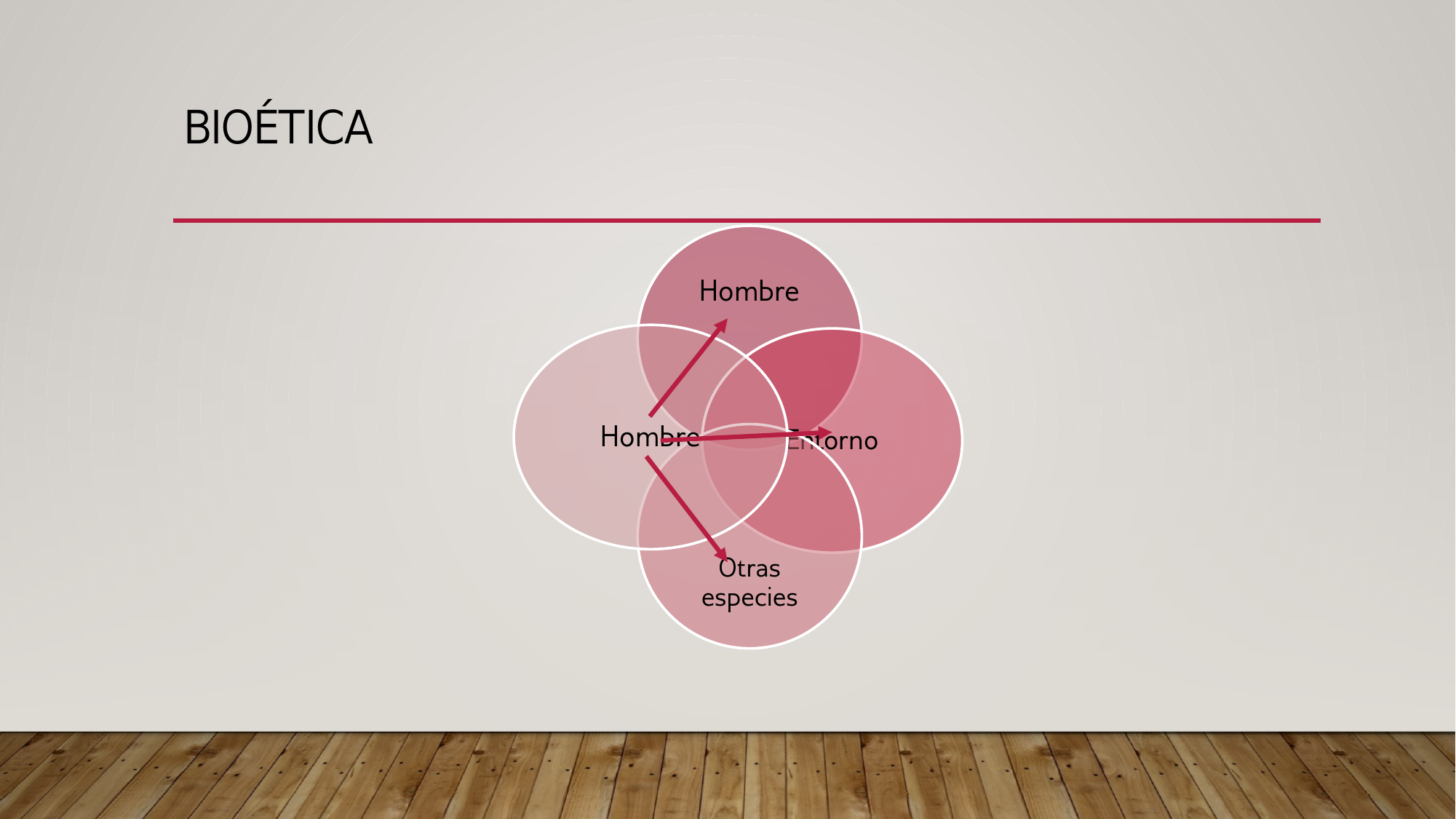

# bioética
Hombre
Entorno
Otras especies
Hombre